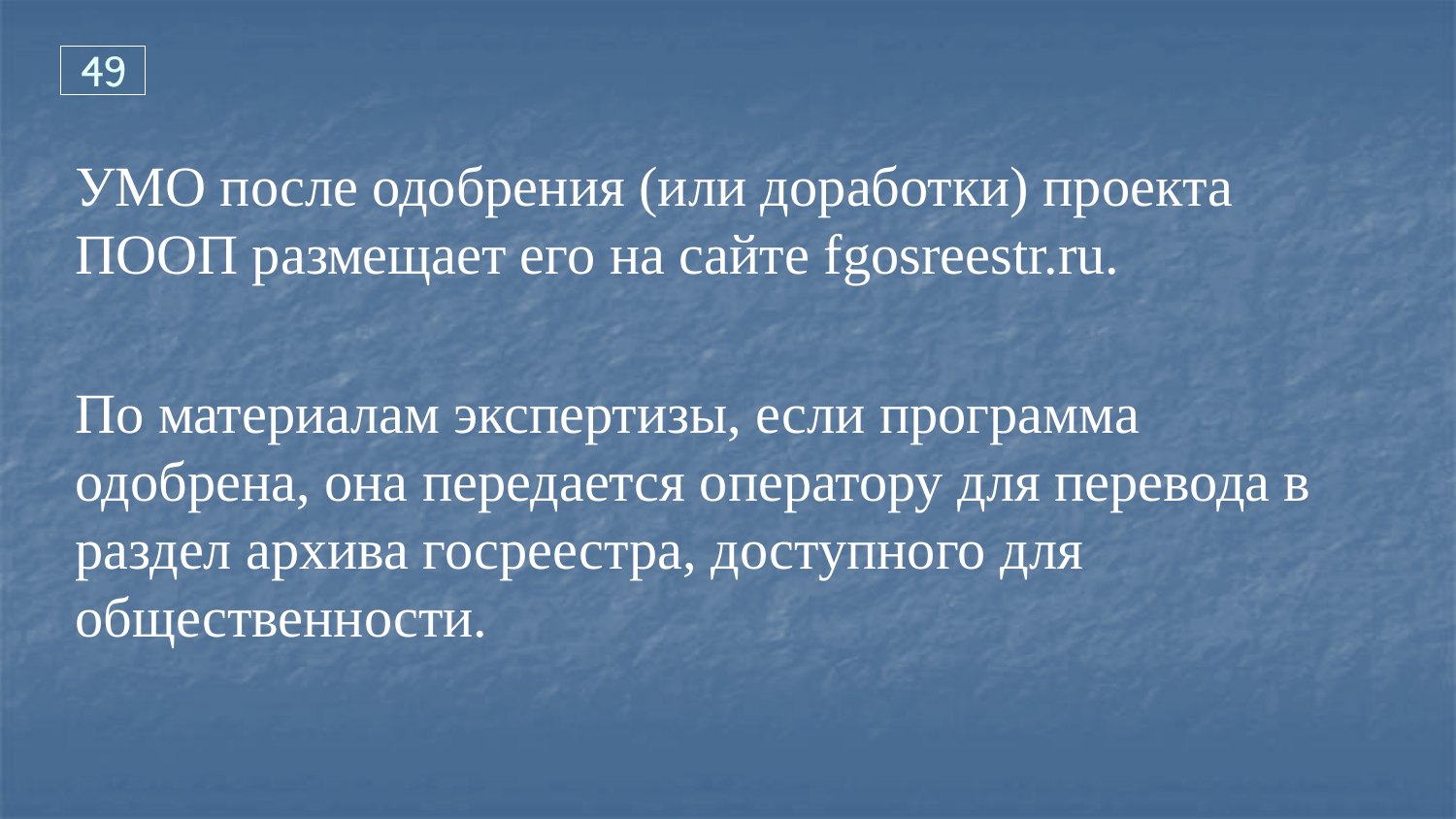

49
УМО после одобрения (или доработки) проекта ПООП размещает его на сайте fgosreestr.ru.

По материалам экспертизы, если программа одобрена, она передается оператору для перевода в раздел архива госреестра, доступного для общественности.